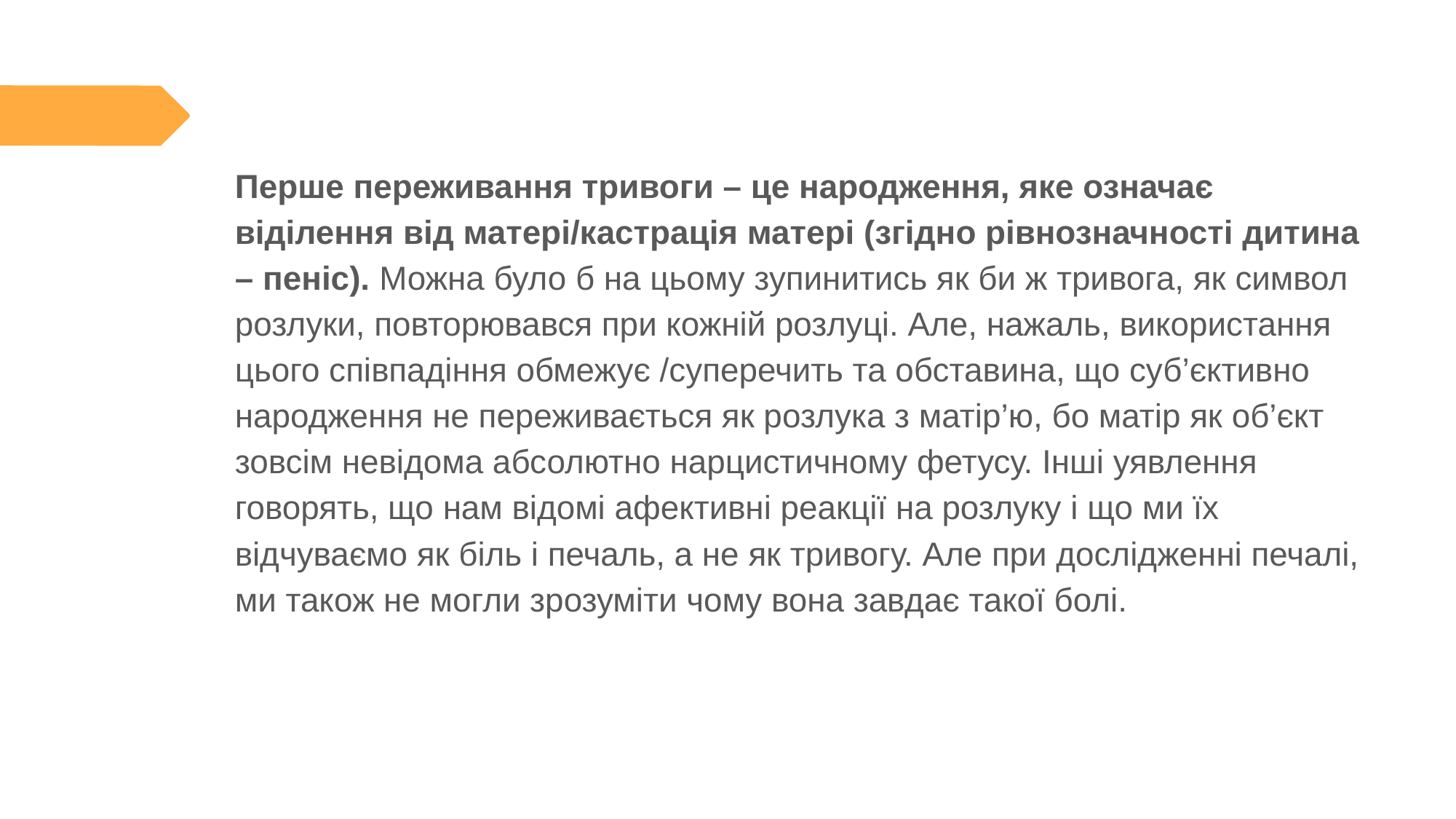

Перше переживання тривоги – це народження, яке означає віділення від матері/кастрація матері (згідно рівнозначності дитина – пеніс). Можна було б на цьому зупинитись як би ж тривога, як символ розлуки, повторювався при кожній розлуці. Але, нажаль, використання цього співпадіння обмежує /суперечить та обставина, що суб’єктивно народження не переживається як розлука з матір’ю, бо матір як об’єкт зовсім невідома абсолютно нарцистичному фетусу. Інші уявлення говорять, що нам відомі афективні реакції на розлуку і що ми їх відчуваємо як біль і печаль, а не як тривогу. Але при дослідженні печалі, ми також не могли зрозуміти чому вона завдає такої болі.